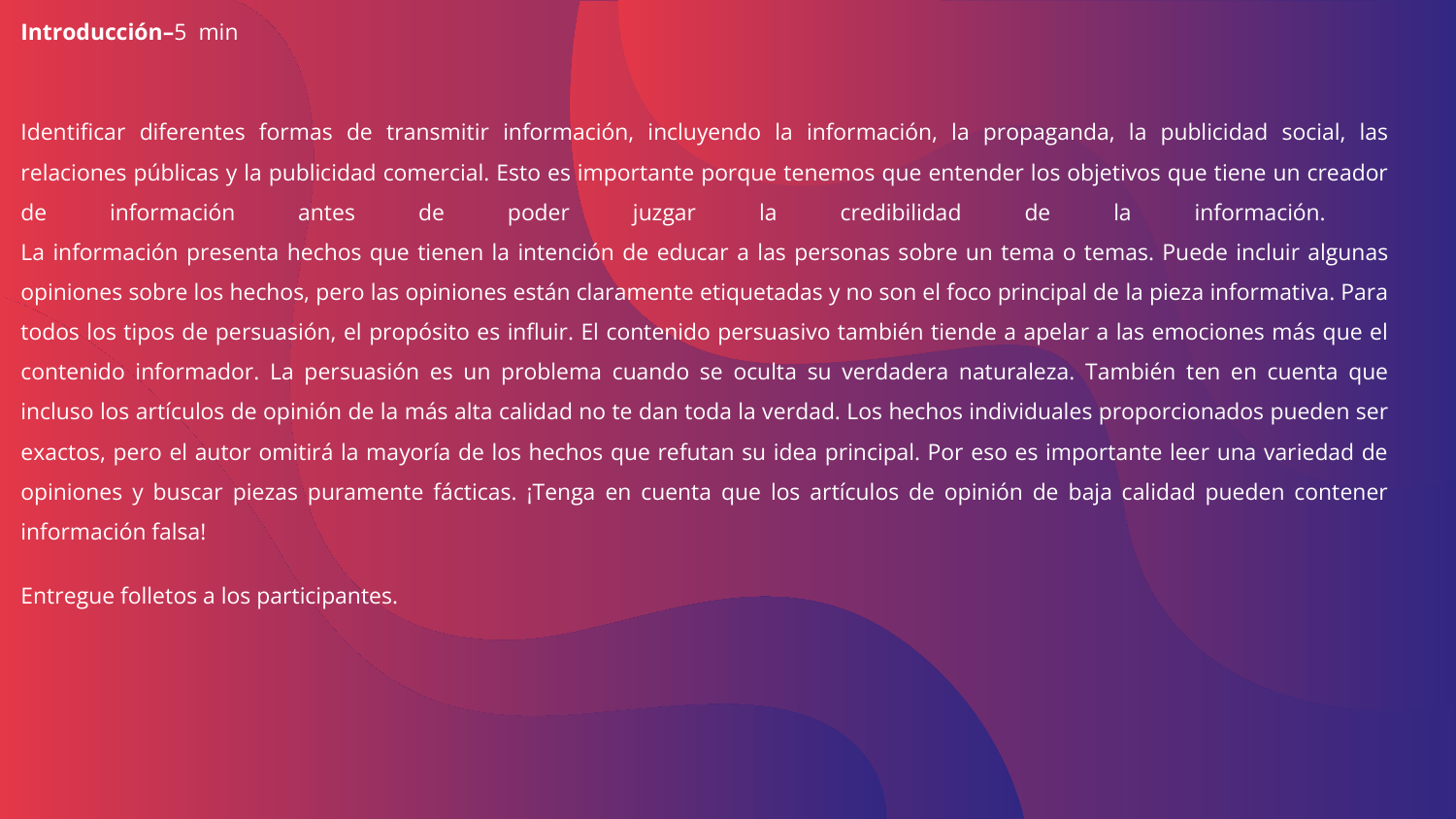

# Introducción–5  min

Identificar diferentes formas de transmitir información, incluyendo la información, la propaganda, la publicidad social, las relaciones públicas y la publicidad comercial. Esto es importante porque tenemos que entender los objetivos que tiene un creador de información antes de poder juzgar la credibilidad de la información.
La información presenta hechos que tienen la intención de educar a las personas sobre un tema o temas. Puede incluir algunas opiniones sobre los hechos, pero las opiniones están claramente etiquetadas y no son el foco principal de la pieza informativa. Para todos los tipos de persuasión, el propósito es influir. El contenido persuasivo también tiende a apelar a las emociones más que el contenido informador. La persuasión es un problema cuando se oculta su verdadera naturaleza. También ten en cuenta que incluso los artículos de opinión de la más alta calidad no te dan toda la verdad. Los hechos individuales proporcionados pueden ser exactos, pero el autor omitirá la mayoría de los hechos que refutan su idea principal. Por eso es importante leer una variedad de opiniones y buscar piezas puramente fácticas. ¡Tenga en cuenta que los artículos de opinión de baja calidad pueden contener información falsa!
Entregue folletos a los participantes.